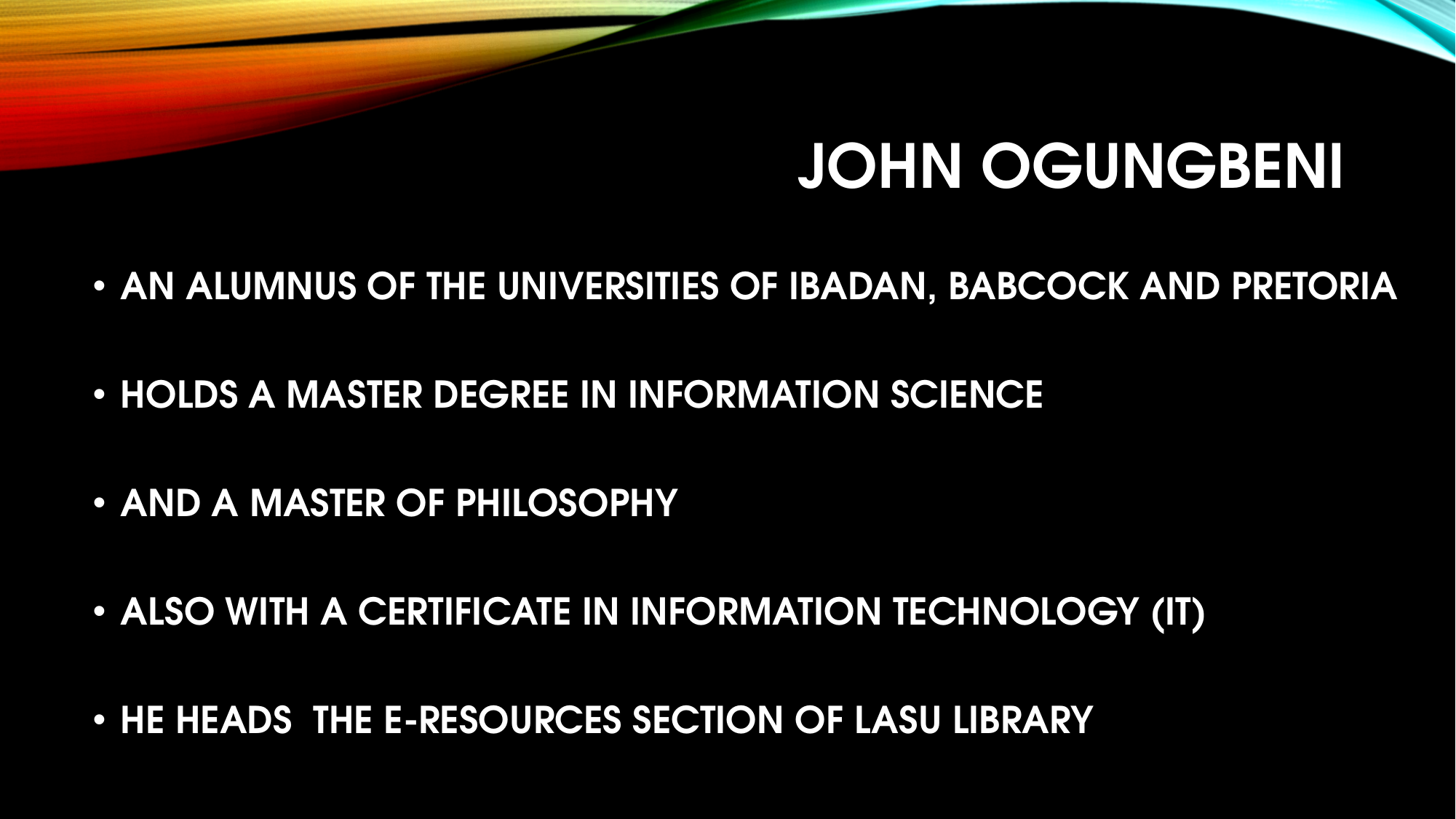

# JOHN OGUNGBENI
AN ALUMNUS OF THE UNIVERSITIES OF IBADAN, BABCOCK AND PRETORIA

HOLDS A MASTER DEGREE IN INFORMATION SCIENCE

AND A MASTER OF PHILOSOPHY

ALSO WITH A CERTIFICATE IN INFORMATION TECHNOLOGY (IT)

HE HEADS  THE E-RESOURCES SECTION OF LASU LIBRARY